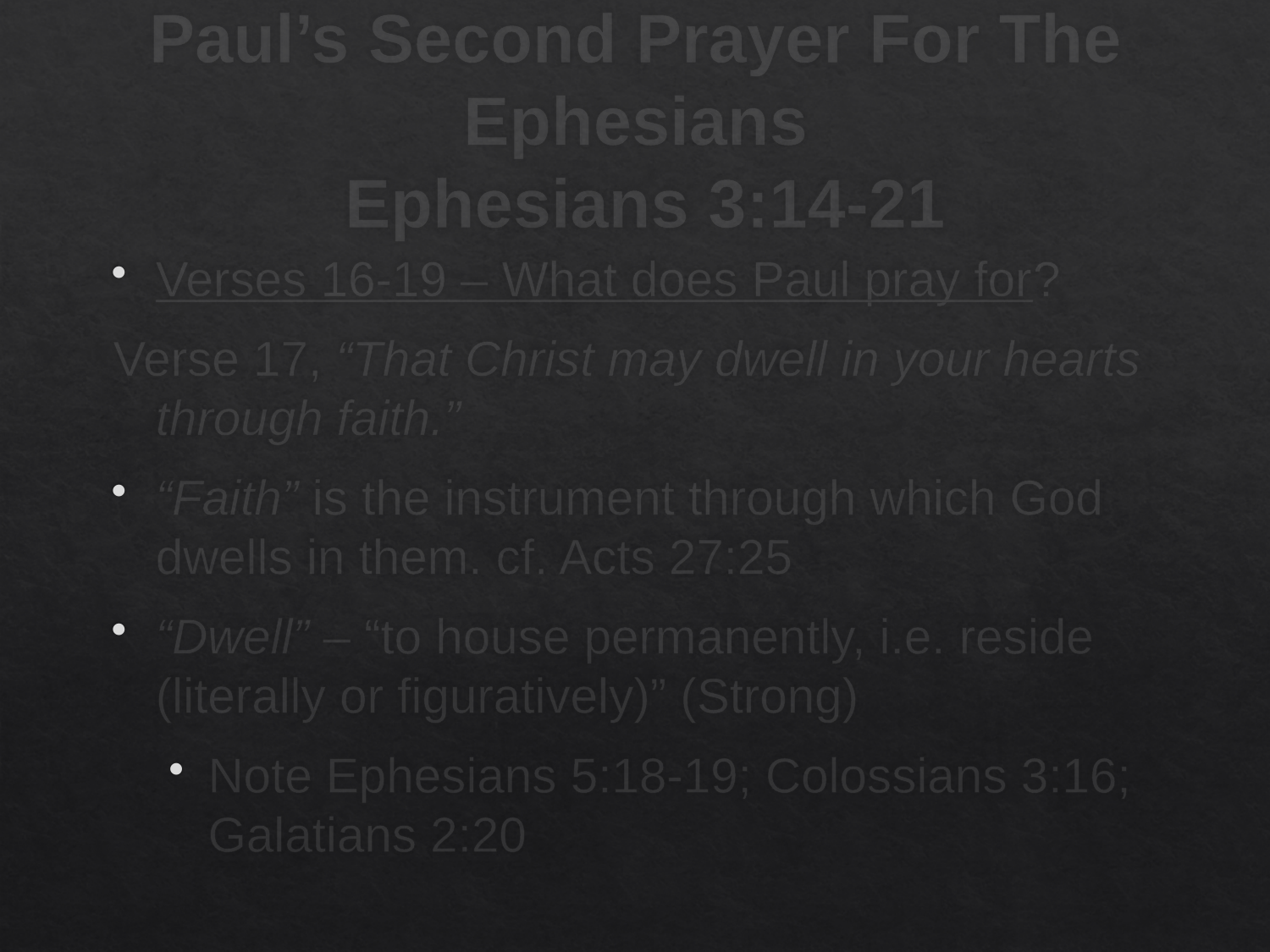

# Paul’s Second Prayer For The Ephesians Ephesians 3:14-21
Verses 16-19 – What does Paul pray for?
Verse 17, “That Christ may dwell in your hearts through faith.”
“Faith” is the instrument through which God dwells in them. cf. Acts 27:25
“Dwell” – “to house permanently, i.e. reside (literally or figuratively)” (Strong)
Note Ephesians 5:18-19; Colossians 3:16;
Galatians 2:20